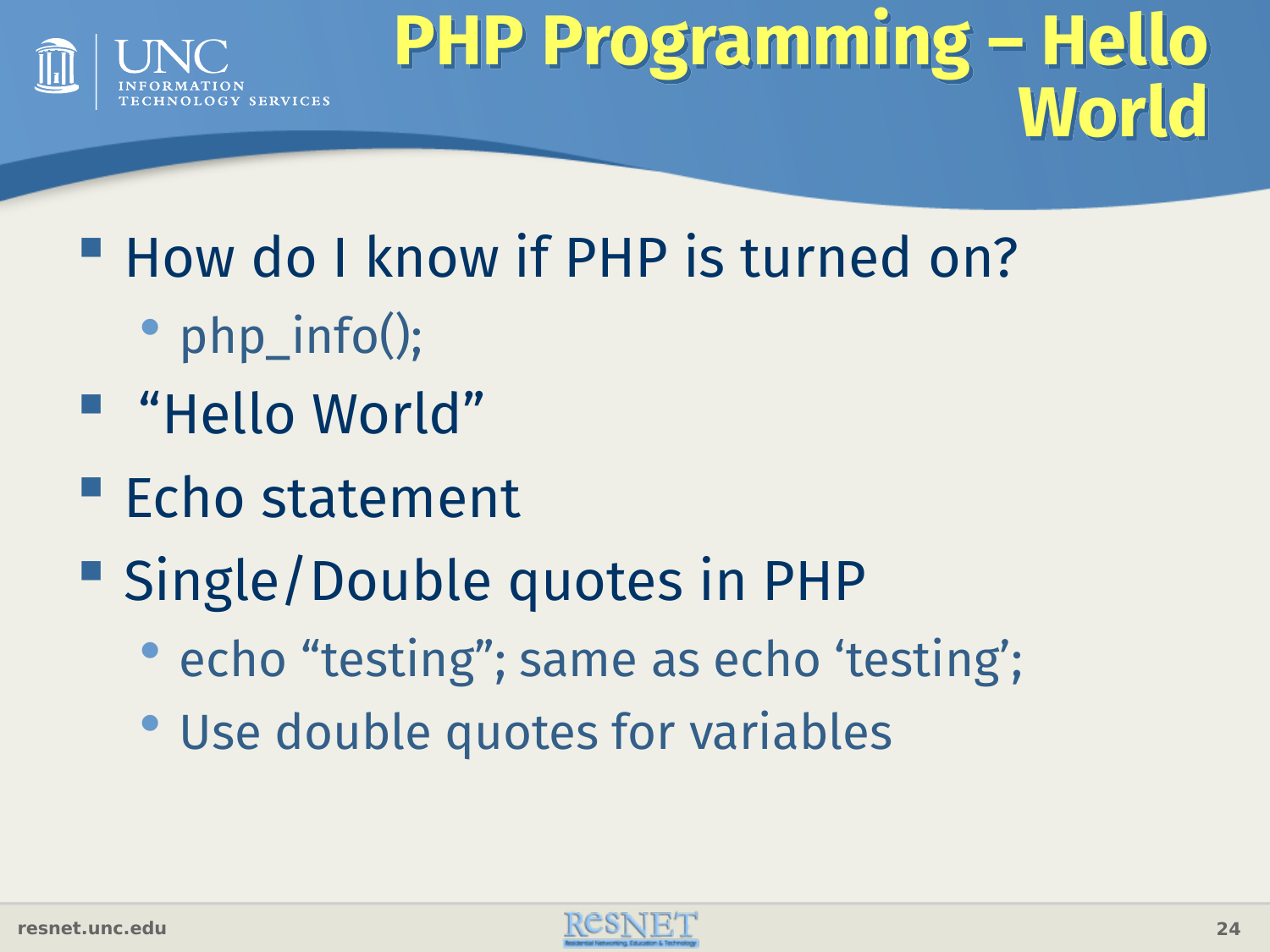

# PHP Programming – Hello World
How do I know if PHP is turned on?
php_info();
 “Hello World”
Echo statement
Single/Double quotes in PHP
echo “testing”; same as echo ‘testing’;
Use double quotes for variables